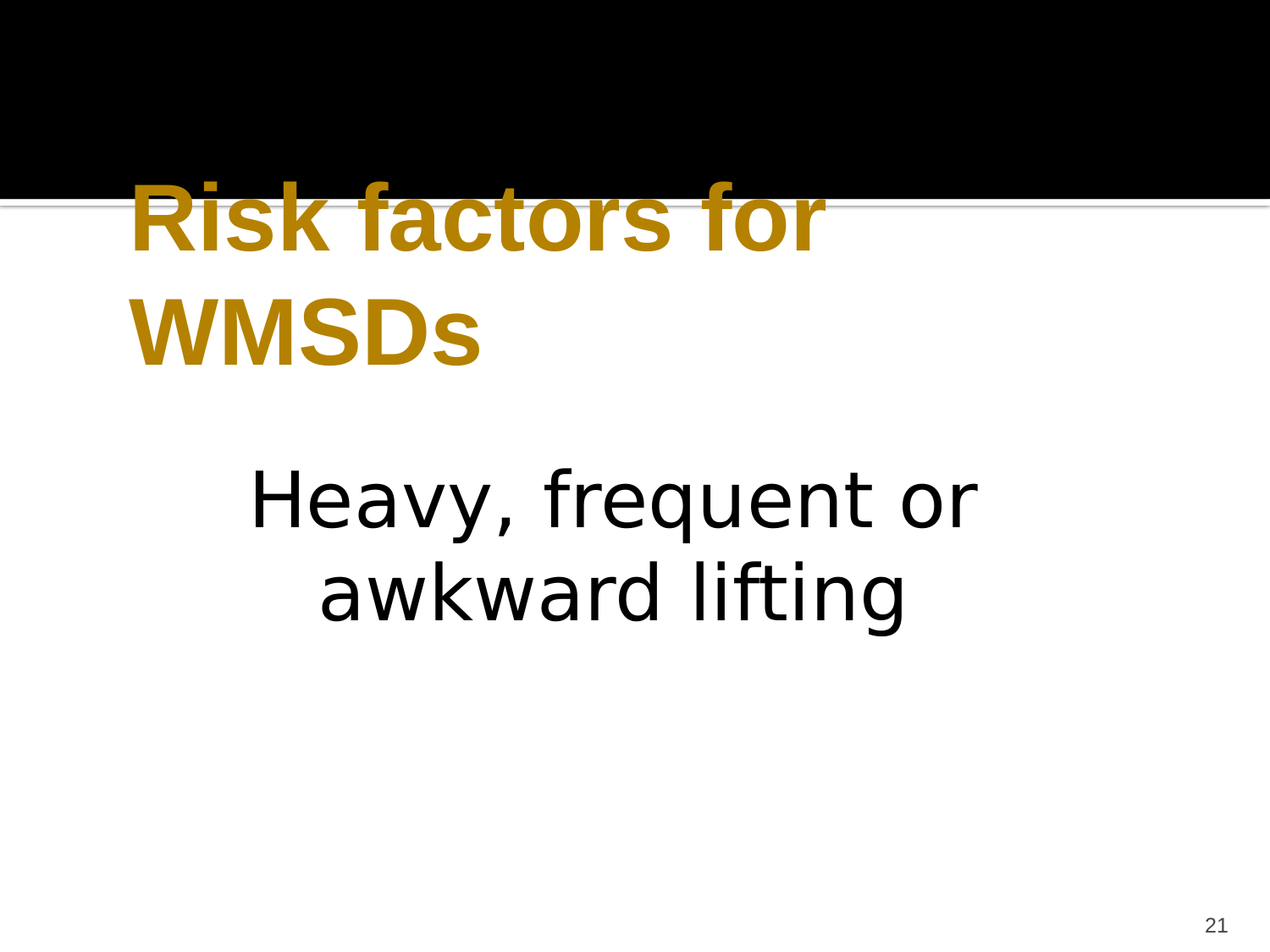

# Risk factors for WMSDs
Heavy, frequent or awkward lifting
21